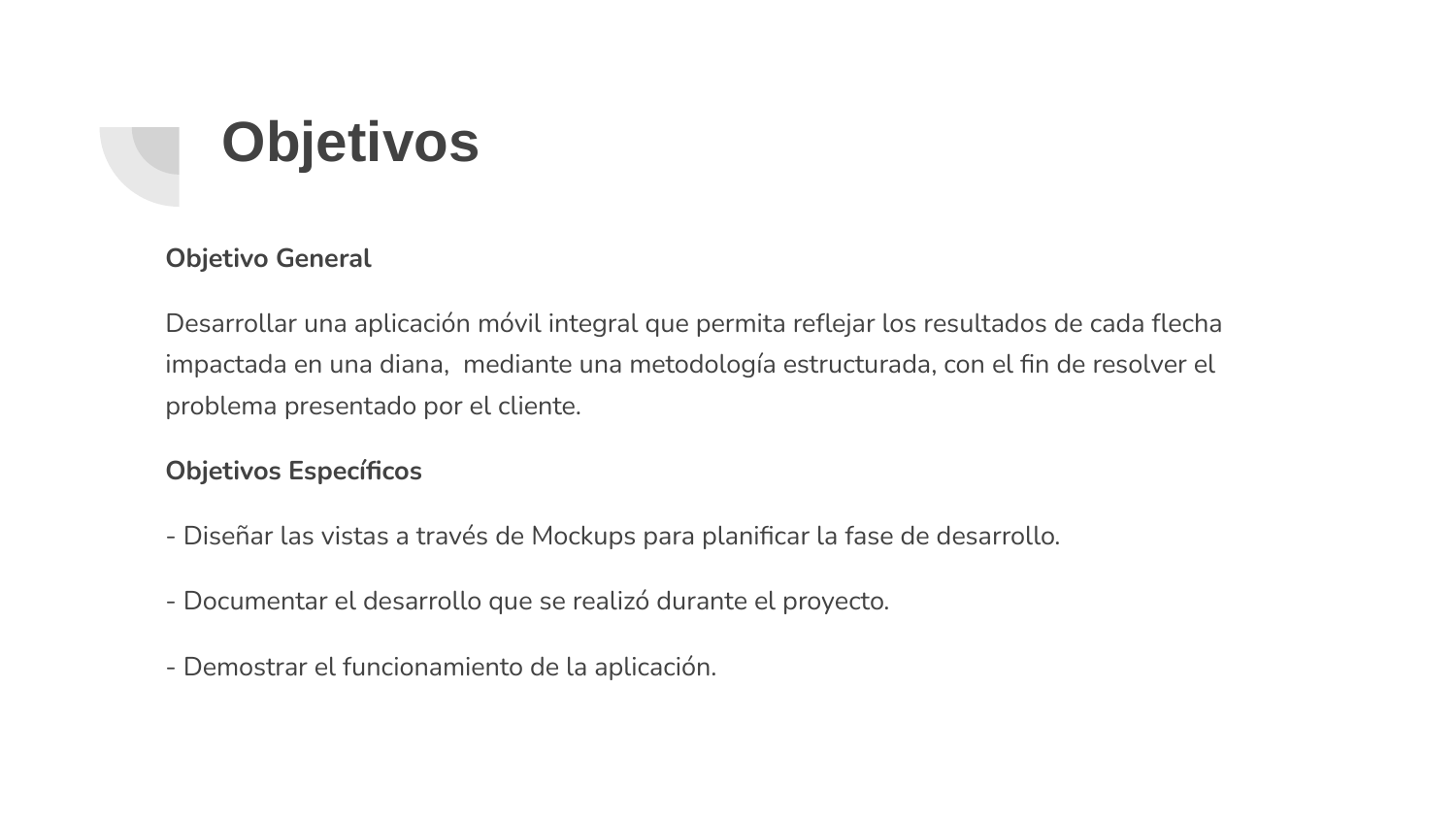

# Objetivos
Objetivo General
Desarrollar una aplicación móvil integral que permita reflejar los resultados de cada flecha impactada en una diana,  mediante una metodología estructurada, con el fin de resolver el problema presentado por el cliente.
Objetivos Específicos
- Diseñar las vistas a través de Mockups para planificar la fase de desarrollo.
- Documentar el desarrollo que se realizó durante el proyecto.
- Demostrar el funcionamiento de la aplicación.